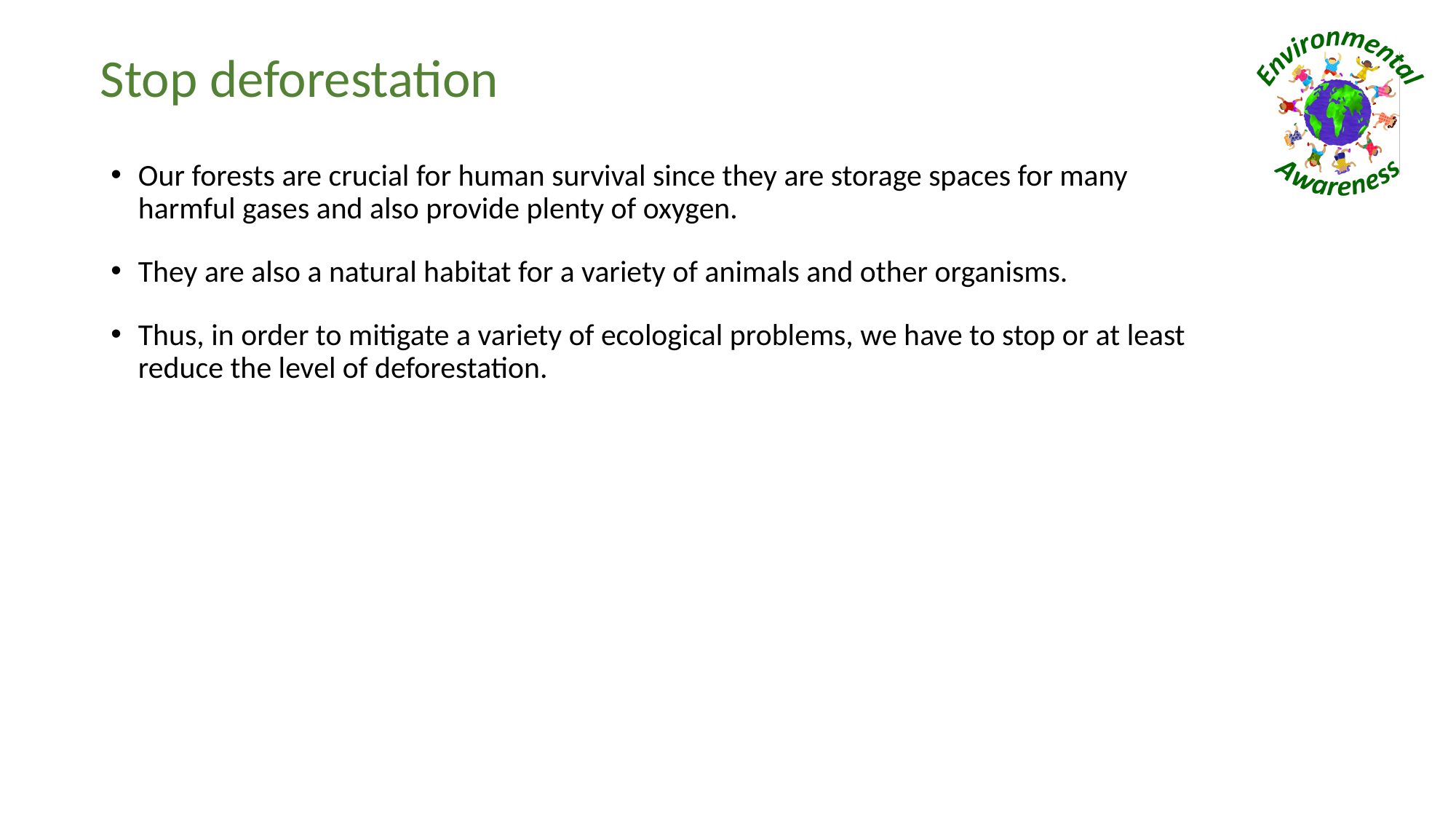

# Stop deforestation
Our forests are crucial for human survival since they are storage spaces for many harmful gases and also provide plenty of oxygen.
They are also a natural habitat for a variety of animals and other organisms.
Thus, in order to mitigate a variety of ecological problems, we have to stop or at least reduce the level of deforestation.